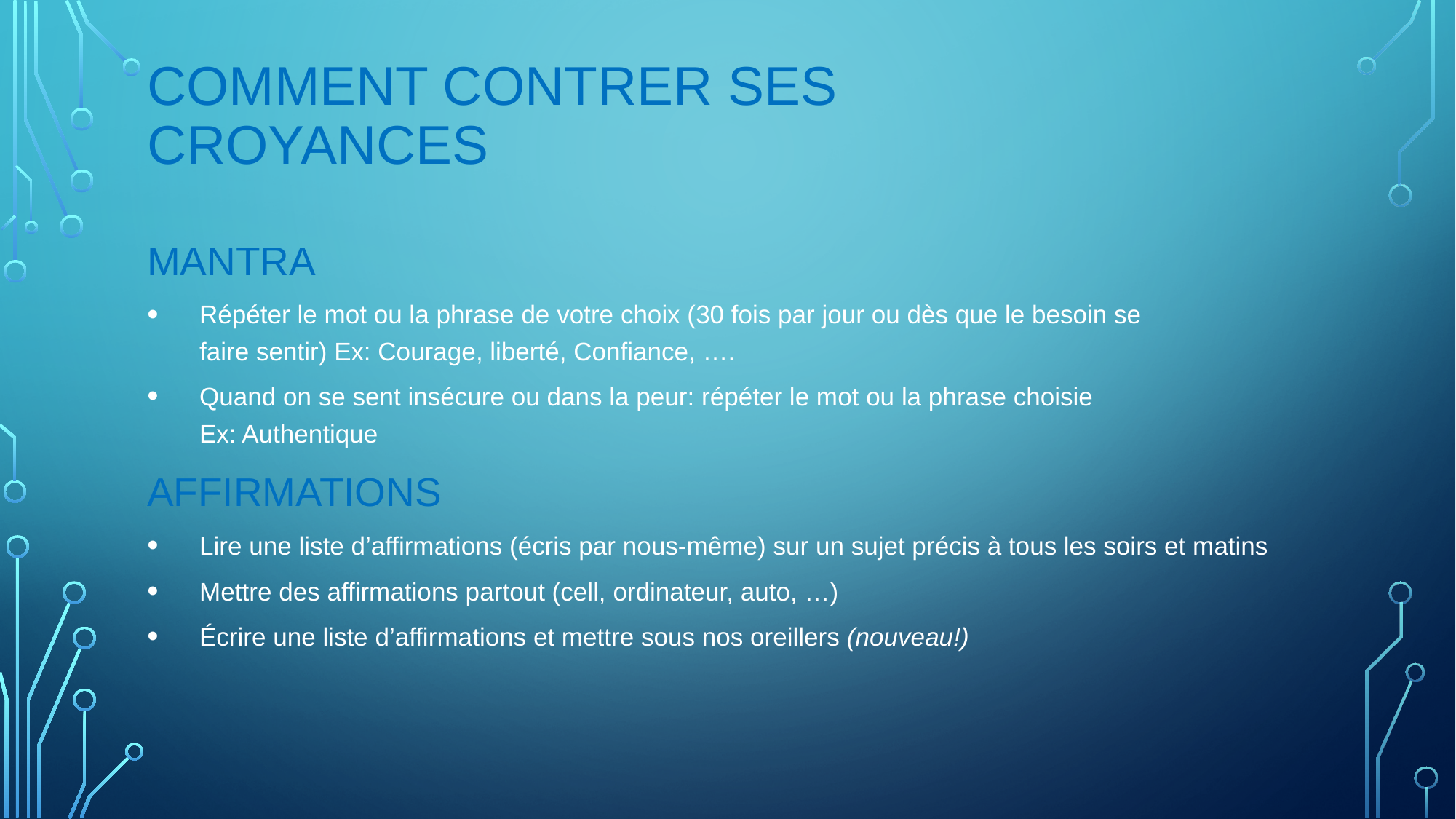

Comment contrer ses croyances
MANTRA
Répéter le mot ou la phrase de votre choix (30 fois par jour ou dès que le besoin se
faire sentir) Ex: Courage, liberté, Confiance, ….
Quand on se sent insécure ou dans la peur: répéter le mot ou la phrase choisie
Ex: Authentique
Affirmations
Lire une liste d’affirmations (écris par nous-même) sur un sujet précis à tous les soirs et matins
Mettre des affirmations partout (cell, ordinateur, auto, …)
Écrire une liste d’affirmations et mettre sous nos oreillers (nouveau!)